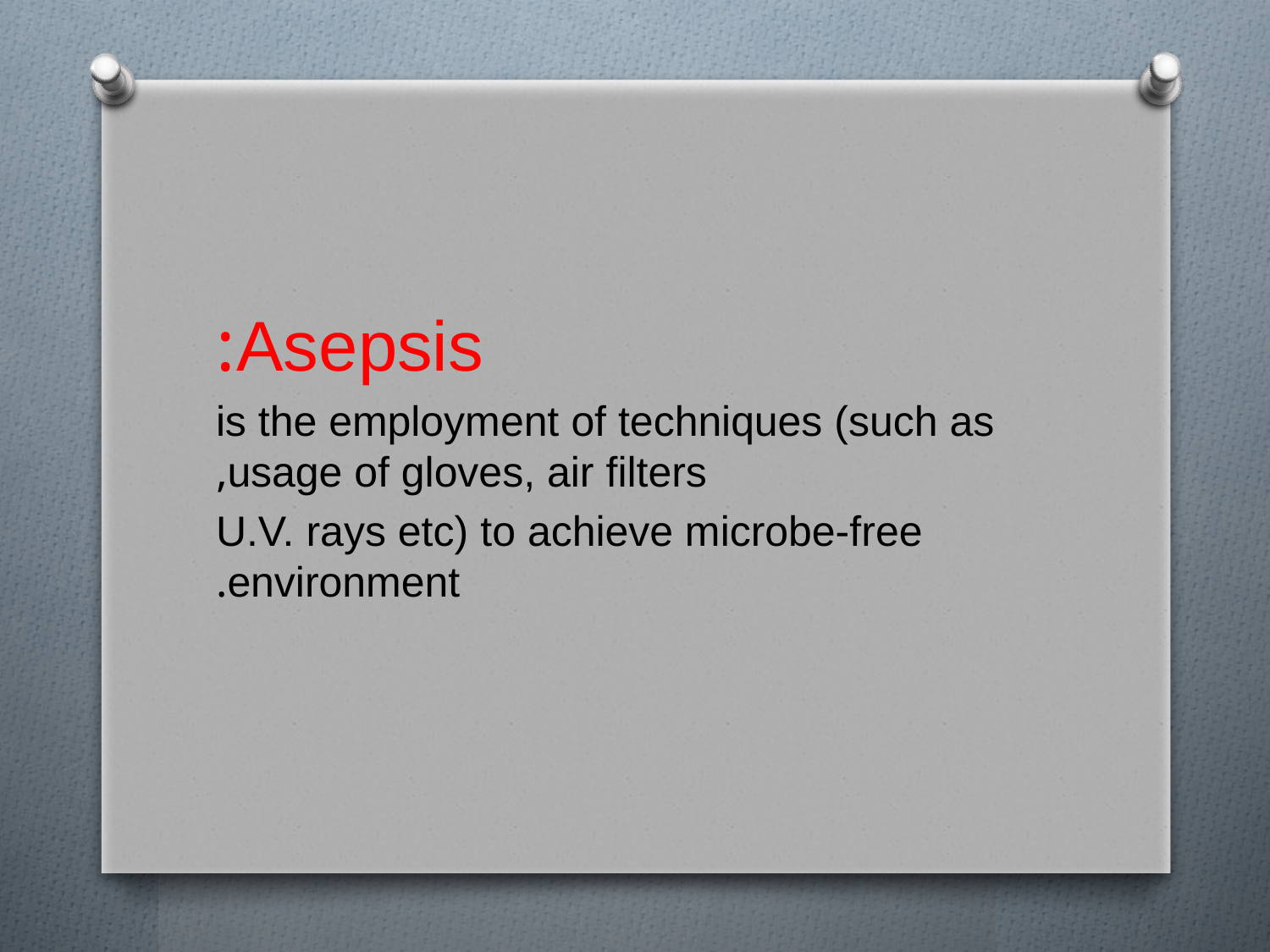

Asepsis:
is the employment of techniques (such as usage of gloves, air filters,
U.V. rays etc) to achieve microbe-free environment.